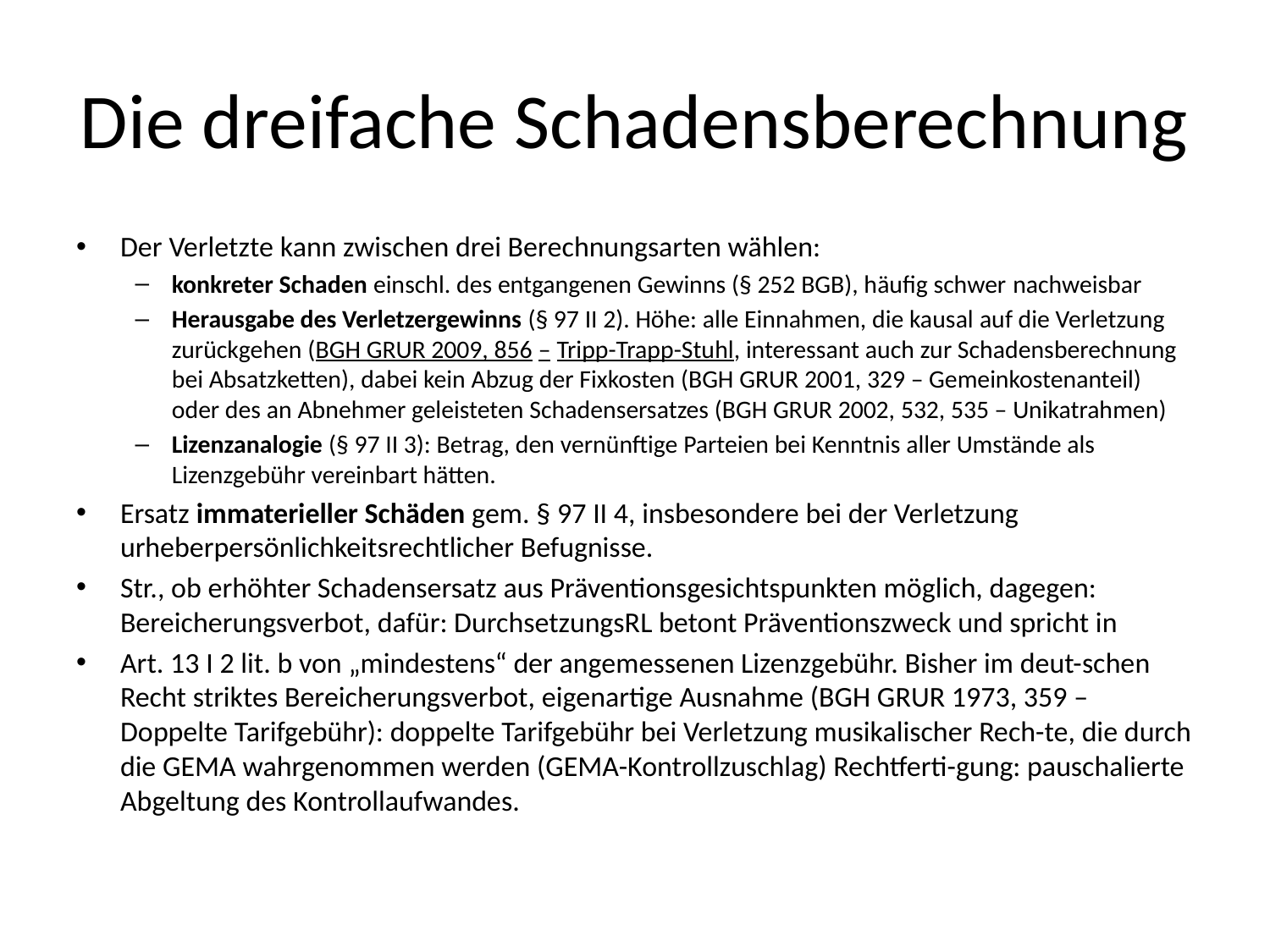

# Die dreifache Schadensberechnung
Der Verletzte kann zwischen drei Berechnungsarten wählen:
konkreter Schaden einschl. des entgangenen Gewinns (§ 252 BGB), häufig schwer nachweisbar
Herausgabe des Verletzergewinns (§ 97 II 2). Höhe: alle Einnahmen, die kausal auf die Verletzung zurückgehen (BGH GRUR 2009, 856 – Tripp-Trapp-Stuhl, interessant auch zur Schadensberechnung bei Absatzketten), dabei kein Abzug der Fixkosten (BGH GRUR 2001, 329 – Gemeinkostenanteil) oder des an Abnehmer geleisteten Schadensersatzes (BGH GRUR 2002, 532, 535 – Unikatrahmen)
Lizenzanalogie (§ 97 II 3): Betrag, den vernünftige Parteien bei Kenntnis aller Umstände als Lizenzgebühr vereinbart hätten.
Ersatz immaterieller Schäden gem. § 97 II 4, insbesondere bei der Verletzung urheberpersönlichkeitsrechtlicher Befugnisse.
Str., ob erhöhter Schadensersatz aus Präventionsgesichtspunkten möglich, dagegen: Bereicherungsverbot, dafür: DurchsetzungsRL betont Präventionszweck und spricht in
Art. 13 I 2 lit. b von „mindestens“ der angemessenen Lizenzgebühr. Bisher im deut-schen Recht striktes Bereicherungsverbot, eigenartige Ausnahme (BGH GRUR 1973, 359 – Doppelte Tarifgebühr): doppelte Tarifgebühr bei Verletzung musikalischer Rech-te, die durch die GEMA wahrgenommen werden (GEMA-Kontrollzuschlag) Rechtferti-gung: pauschalierte Abgeltung des Kontrollaufwandes.